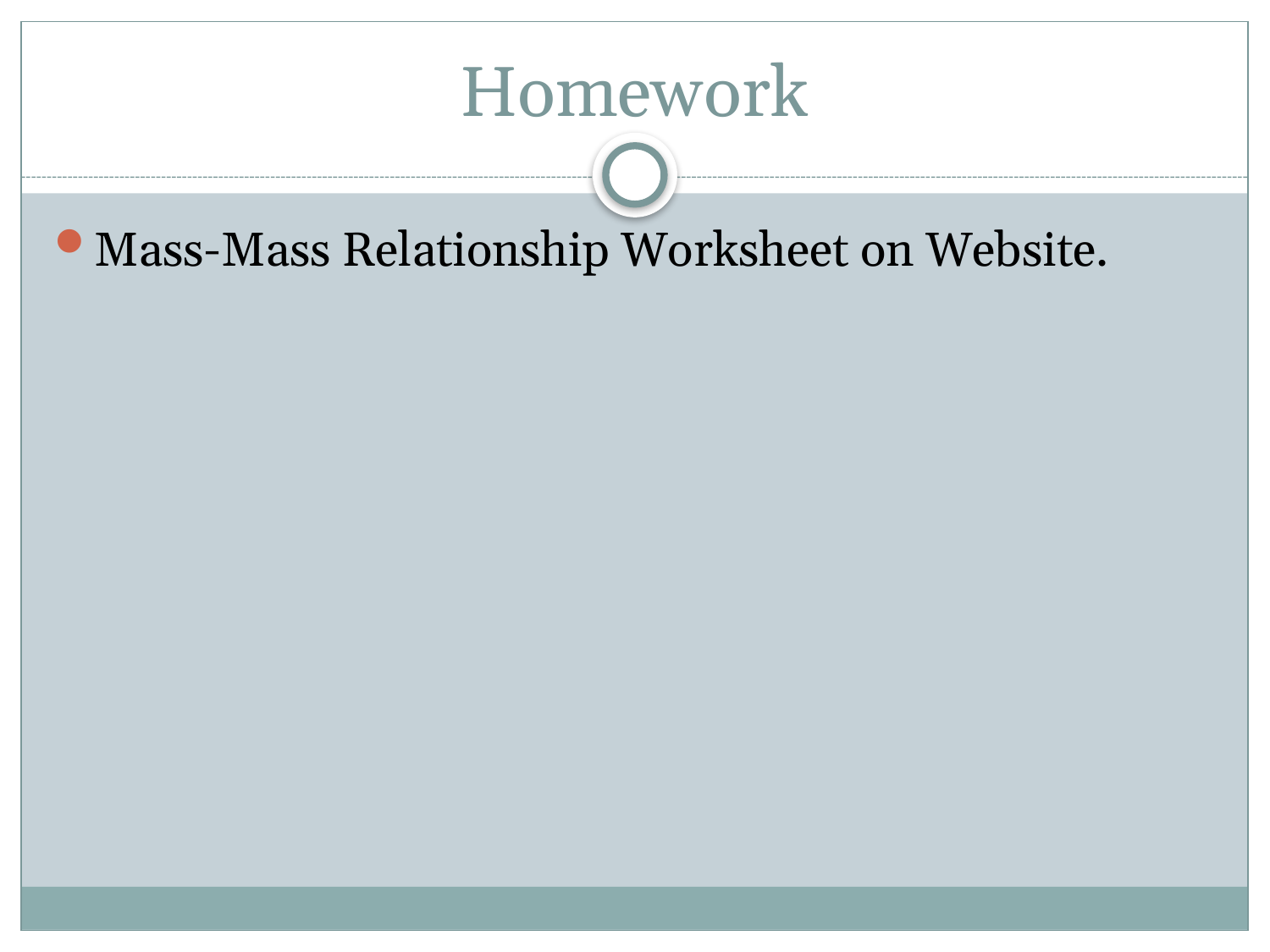

# Homework
Mass-Mass Relationship Worksheet on Website.